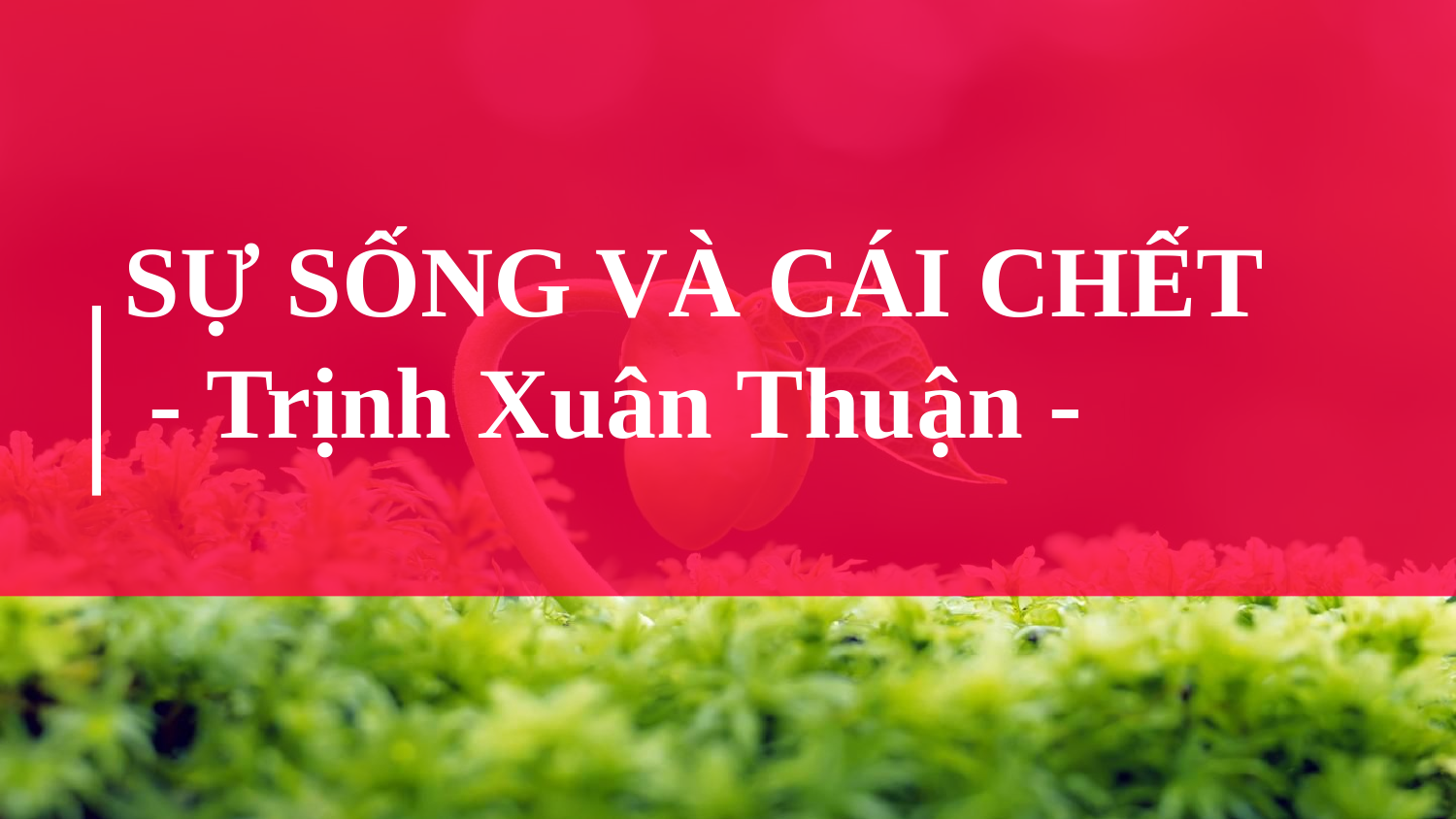

# SỰ SỐNG VÀ CÁI CHẾT - Trịnh Xuân Thuận -